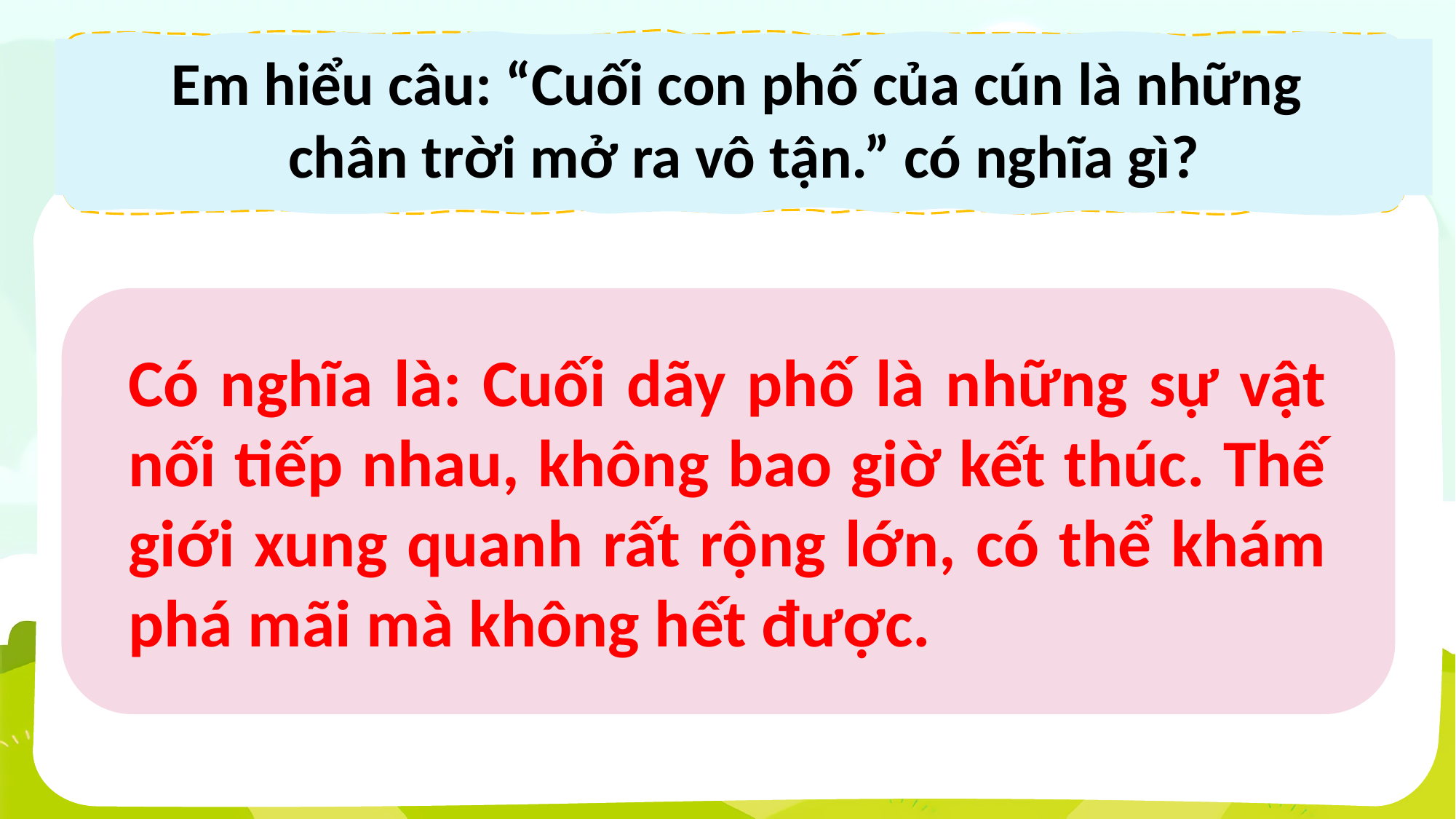

Em hiểu câu: “Cuối con phố của cún là những
chân trời mở ra vô tận.” có nghĩa gì?

Có nghĩa là: Cuối dãy phố là những sự vật nối tiếp nhau, không bao giờ kết thúc. Thế giới xung quanh rất rộng lớn, có thể khám phá mãi mà không hết được.